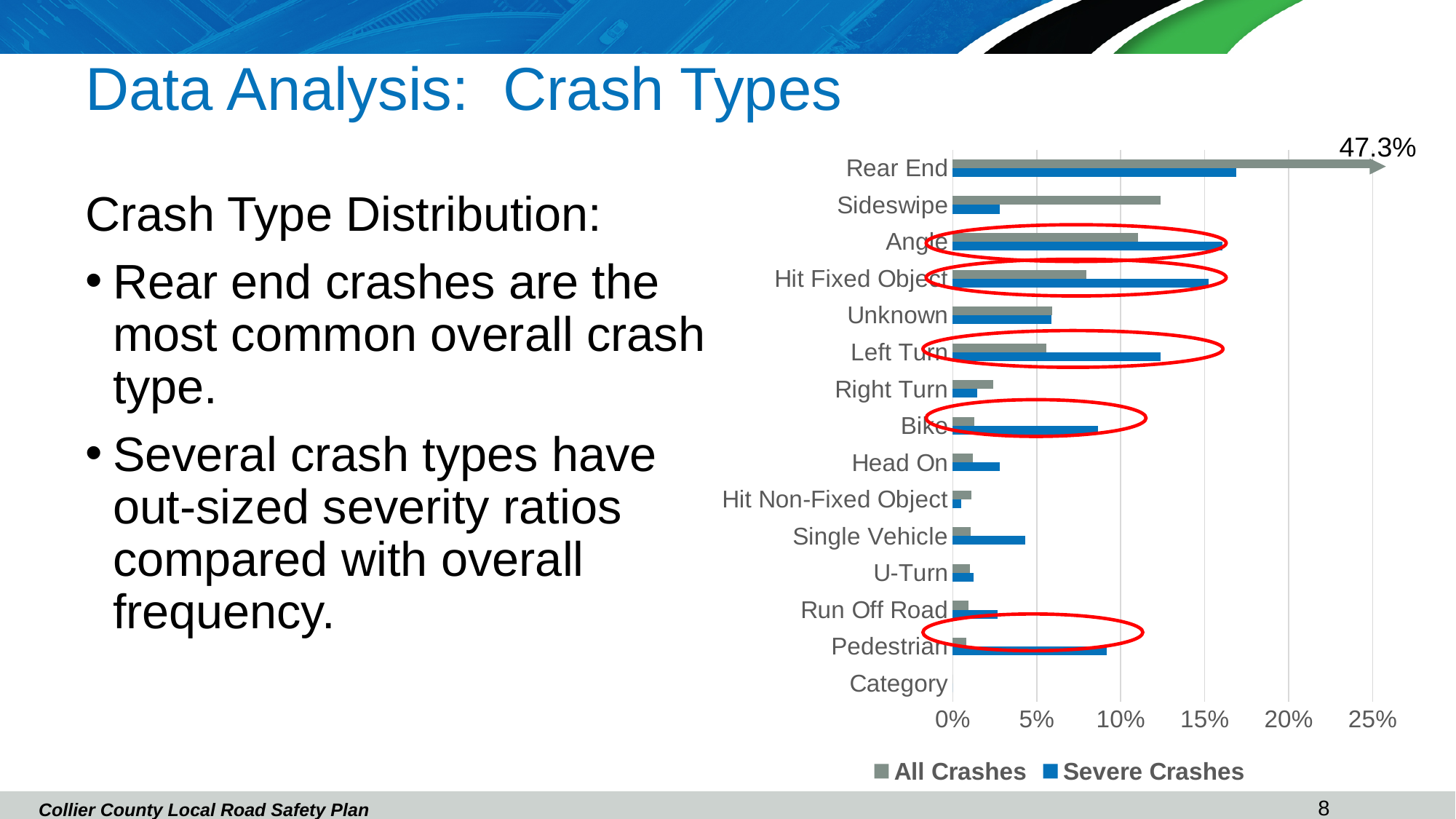

# Data Analysis:  Crash Types
47.3%

### Chart

| Category |  |  |
|---|---|---|
| Category | 0.0 | 0.0 |
| Pedestrian | 0.09165808444902163 | 0.008258692092844072 |
| Run Off Road | 0.026776519052523172 | 0.00946258306847732 |
| U-Turn | 0.012358393408856848 | 0.010425695848983917 |
| Single Vehicle | 0.04325437693099897 | 0.010859096600211884 |
| Hit Non-Fixed Object | 0.005149330587023687 | 0.01093133005874988 |
| Head On | 0.027806385169927908 | 0.012183376673408457 |
| Bike | 0.08650875386199794 | 0.012713088702687085 |
| Right Turn | 0.014418125643666324 | 0.023933352595588944 |
| Left Turn | 0.12358393408856849 | 0.05571607435230665 |
| Unknown | 0.05870236869207003 | 0.05939998073774439 |
| Hit Fixed Object | 0.15242018537590113 | 0.07962534912838293 |
| Angle | 0.16065911431513905 | 0.1101319464509294 |
| Sideswipe | 0.027806385169927908 | 0.12385630357314842 |
| Rear End | 0.16889804325437693 | 0.47250313011653666 |
Crash Type Distribution:
Rear end crashes are the most common overall crash type.
Several crash types have out-sized severity ratios compared with overall frequency.

8
Collier County Local Road Safety Plan